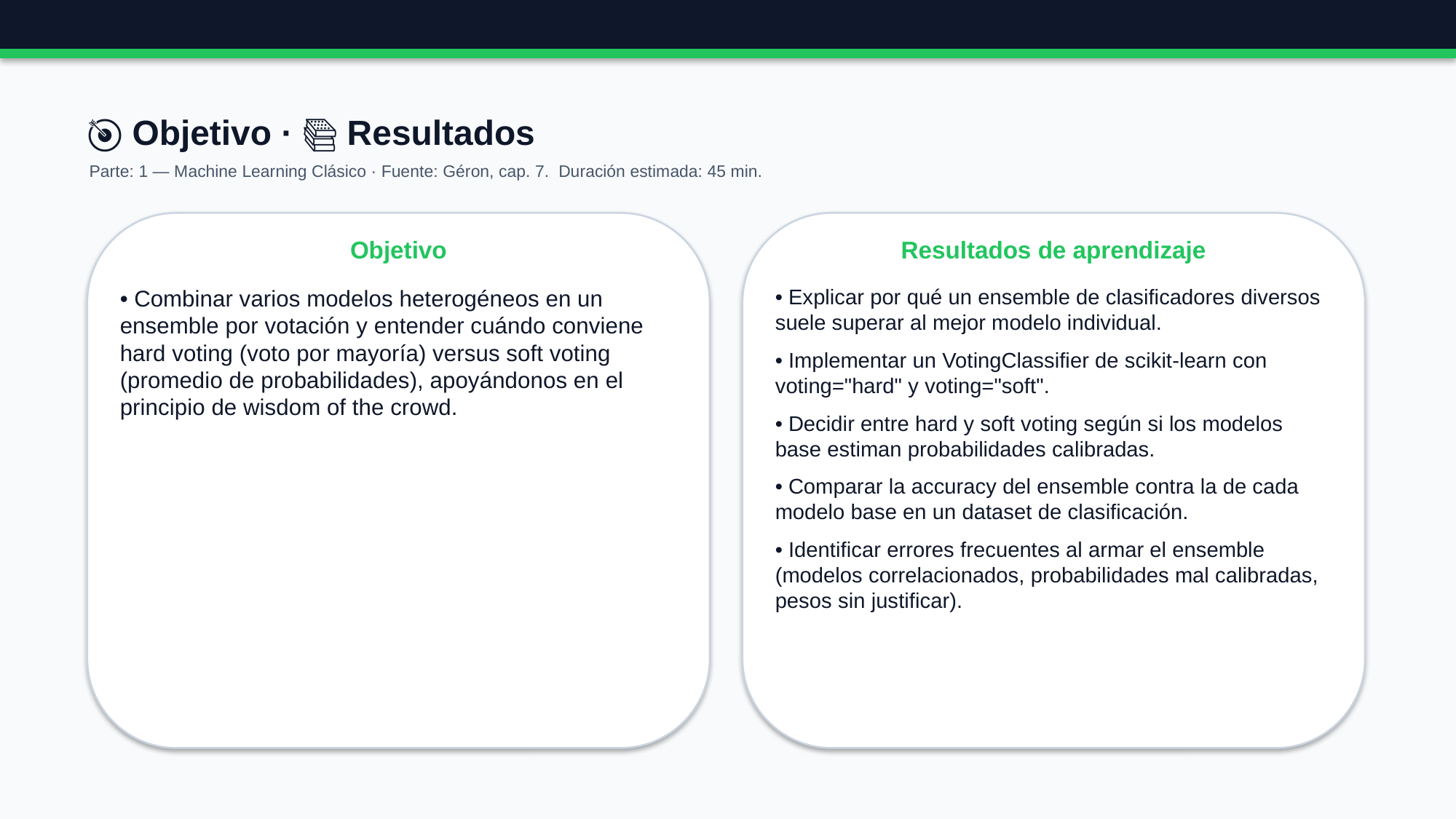

🎯 Objetivo · 📚 Resultados
Parte: 1 — Machine Learning Clásico · Fuente: Géron, cap. 7.  Duración estimada: 45 min.

Objetivo
Resultados de aprendizaje
• Combinar varios modelos heterogéneos en un ensemble por votación y entender cuándo conviene hard voting (voto por mayoría) versus soft voting (promedio de probabilidades), apoyándonos en el principio de wisdom of the crowd.
• Explicar por qué un ensemble de clasificadores diversos suele superar al mejor modelo individual.
• Implementar un VotingClassifier de scikit-learn con voting="hard" y voting="soft".
• Decidir entre hard y soft voting según si los modelos base estiman probabilidades calibradas.
• Comparar la accuracy del ensemble contra la de cada modelo base en un dataset de clasificación.
• Identificar errores frecuentes al armar el ensemble (modelos correlacionados, probabilidades mal calibradas, pesos sin justificar).